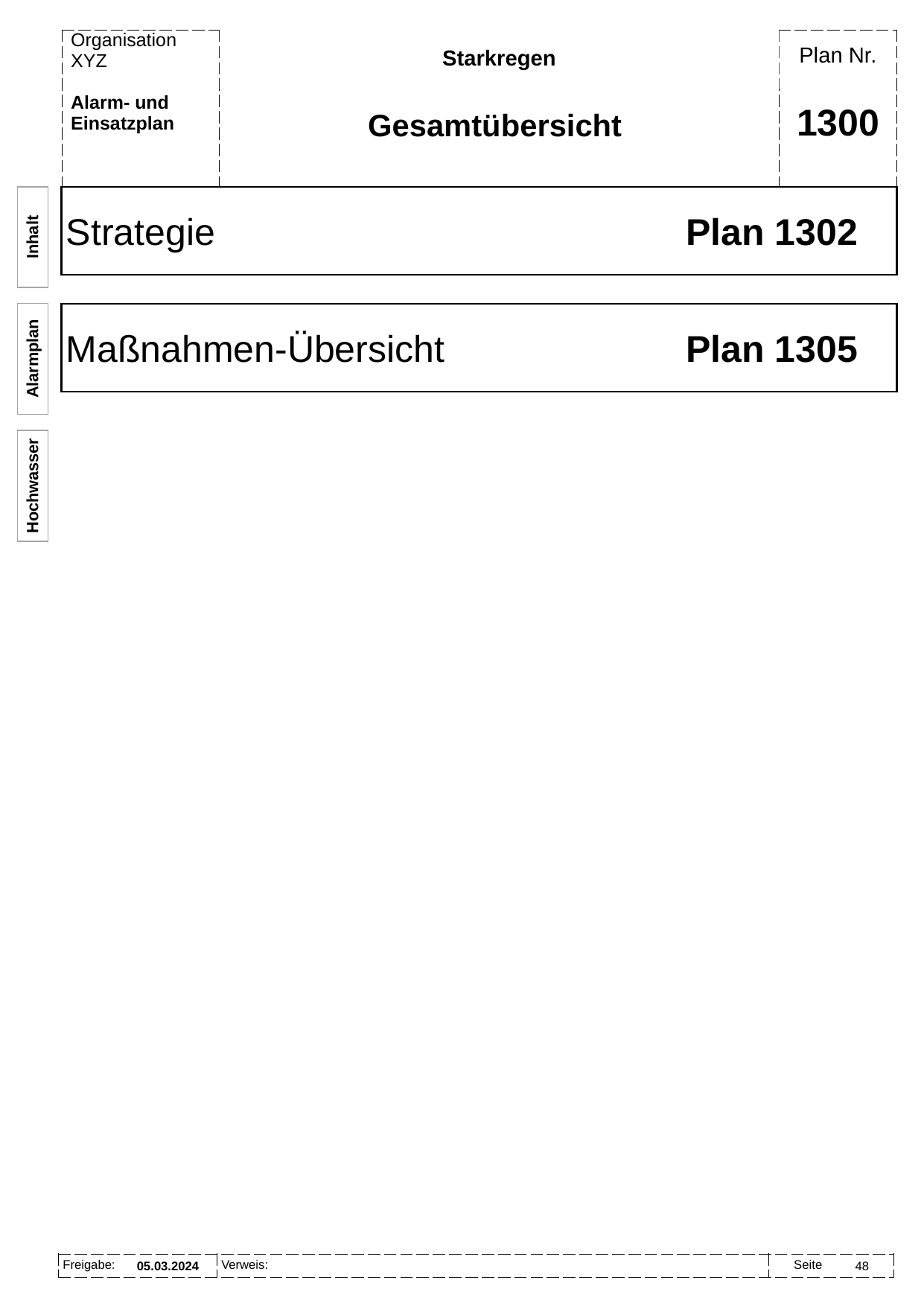

Starkregen
Gesamtübersicht
# 1300
Strategie 	Plan 1302
Inhalt
Maßnahmen-Übersicht  	Plan 1305
Alarmplan
Hochwasser
05.03.2024